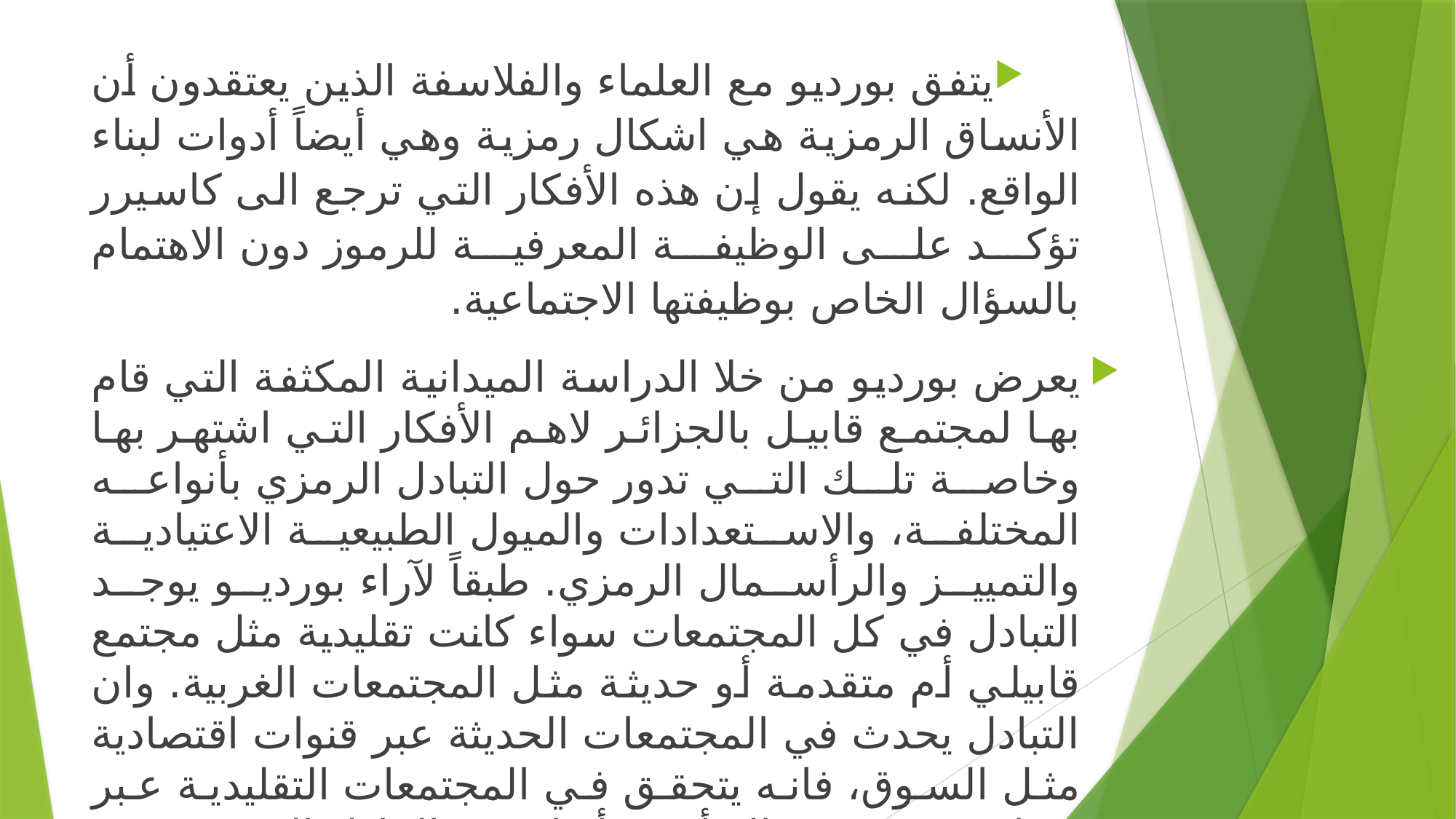

يتفق بورديو مع العلماء والفلاسفة الذين يعتقدون أن الأنساق الرمزية هي اشكال رمزية وهي أيضاً أدوات لبناء الواقع. لكنه يقول إن هذه الأفكار التي ترجع الى كاسيرر تؤكد على الوظيفة المعرفية للرموز دون الاهتمام بالسؤال الخاص بوظيفتها الاجتماعية.
يعرض بورديو من خلا الدراسة الميدانية المكثفة التي قام بها لمجتمع قابيل بالجزائر لاهم الأفكار التي اشتهر بها وخاصة تلك التي تدور حول التبادل الرمزي بأنواعه المختلفة، والاستعدادات والميول الطبيعية الاعتيادية والتمييز والرأسمال الرمزي. طبقاً لآراء بورديو يوجد التبادل في كل المجتمعات سواء كانت تقليدية مثل مجتمع قابيلي أم متقدمة أو حديثة مثل المجتمعات الغربية. وان التبادل يحدث في المجتمعات الحديثة عبر قنوات اقتصادية مثل السوق، فانه يتحقق في المجتمعات التقليدية عبر قنوات رمزية، وهناك أربعة أنواع من التبادل الرمزي وهي الهدية او الهداية، ورد العدوان او الإساءة، والزوجات، والأرض.